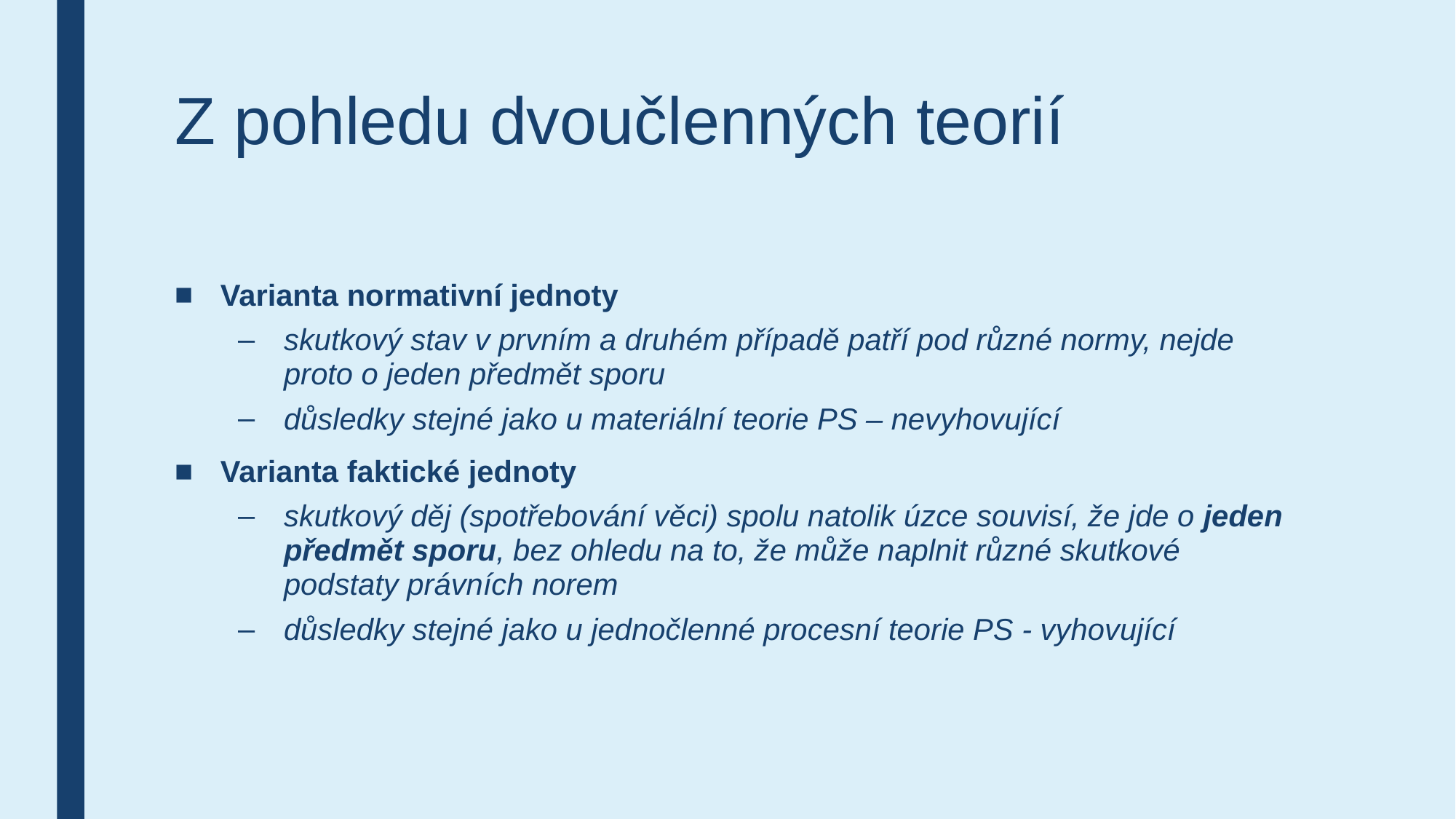

# Z pohledu dvoučlenných teorií
Varianta normativní jednoty
skutkový stav v prvním a druhém případě patří pod různé normy, nejde proto o jeden předmět sporu
důsledky stejné jako u materiální teorie PS – nevyhovující
Varianta faktické jednoty
skutkový děj (spotřebování věci) spolu natolik úzce souvisí, že jde o jeden předmět sporu, bez ohledu na to, že může naplnit různé skutkové podstaty právních norem
důsledky stejné jako u jednočlenné procesní teorie PS - vyhovující